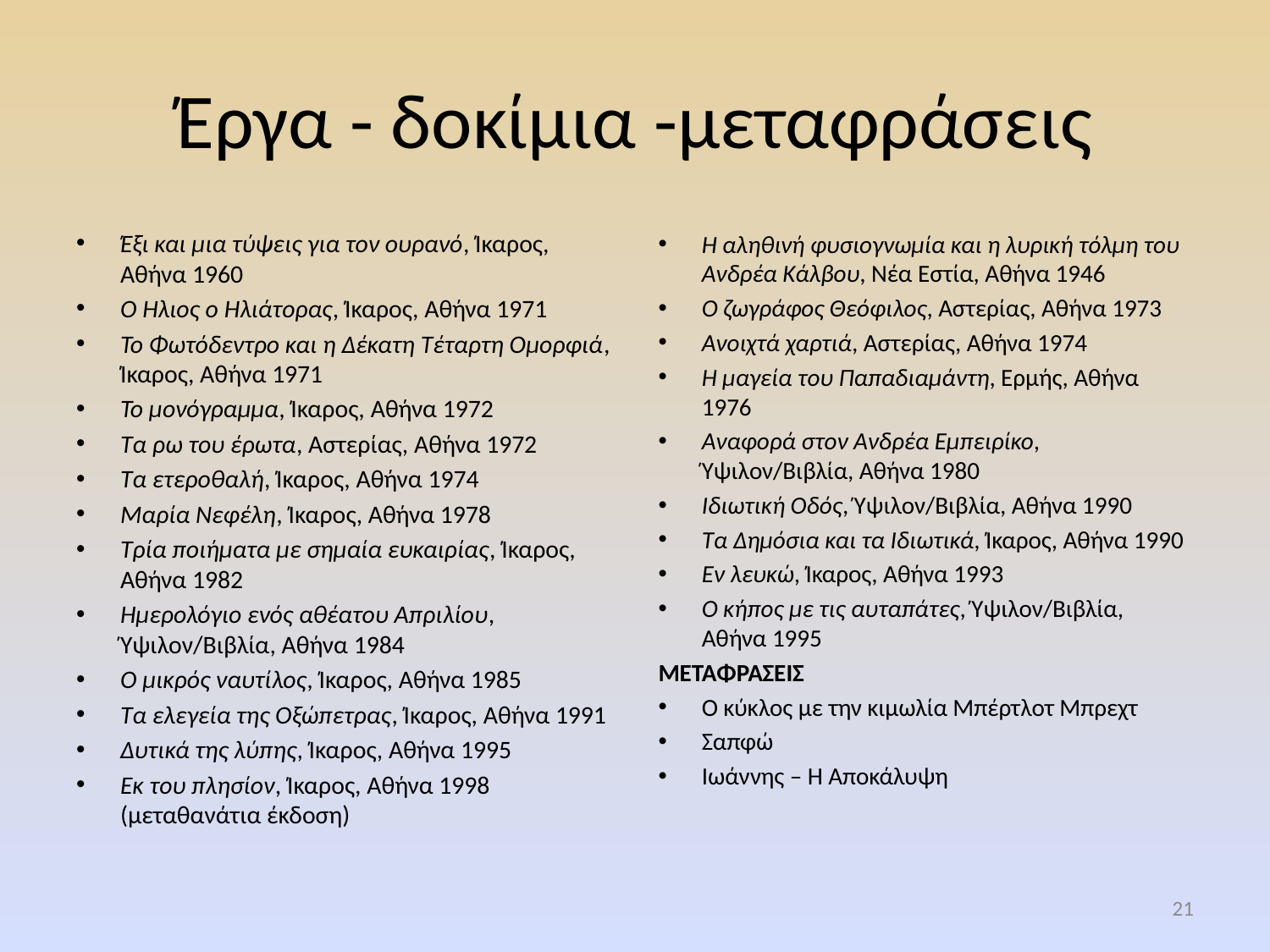

# Έργα - δοκίμια -μεταφράσεις

Έξι και μια τύψεις για τον ουρανό, Ίκαρος, Αθήνα 1960
Ο Ήλιος ο Ηλιάτορας, Ίκαρος, Αθήνα 1971
Το Φωτόδεντρο και η Δέκατη Τέταρτη Ομορφιά, Ίκαρος, Αθήνα 1971
Το μονόγραμμα, Ίκαρος, Αθήνα 1972
Τα ρω του έρωτα, Αστερίας, Αθήνα 1972
Τα ετεροθαλή, Ίκαρος, Αθήνα 1974
Μαρία Νεφέλη, Ίκαρος, Αθήνα 1978
Τρία ποιήματα με σημαία ευκαιρίας, Ίκαρος, Αθήνα 1982
Ημερολόγιο ενός αθέατου Απριλίου, Ύψιλον/Βιβλία, Αθήνα 1984
Ο μικρός ναυτίλος, Ίκαρος, Αθήνα 1985
Τα ελεγεία της Οξώπετρας, Ίκαρος, Αθήνα 1991
Δυτικά της λύπης, Ίκαρος, Αθήνα 1995
Εκ του πλησίον, Ίκαρος, Αθήνα 1998 (μεταθανάτια έκδοση)

Η αληθινή φυσιογνωμία και η λυρική τόλμη του Ανδρέα Κάλβου, Νέα Εστία, Αθήνα 1946
Ο ζωγράφος Θεόφιλος, Αστερίας, Αθήνα 1973
Ανοιχτά χαρτιά, Αστερίας, Αθήνα 1974
Η μαγεία του Παπαδιαμάντη, Ερμής, Αθήνα 1976
Αναφορά στον Ανδρέα Εμπειρίκο, Ύψιλον/Βιβλία, Αθήνα 1980
Ιδιωτική Οδός, Ύψιλον/Βιβλία, Αθήνα 1990
Τα Δημόσια και τα Ιδιωτικά, Ίκαρος, Αθήνα 1990
Εν λευκώ, Ίκαρος, Αθήνα 1993
Ο κήπος με τις αυταπάτες, Ύψιλον/Βιβλία, Αθήνα 1995
ΜΕΤΑΦΡΑΣΕΙΣ
Ο κύκλος με την κιμωλία Μπέρτλοτ Μπρεχτ
Σαπφώ
Ιωάννης – Η Αποκάλυψη

21